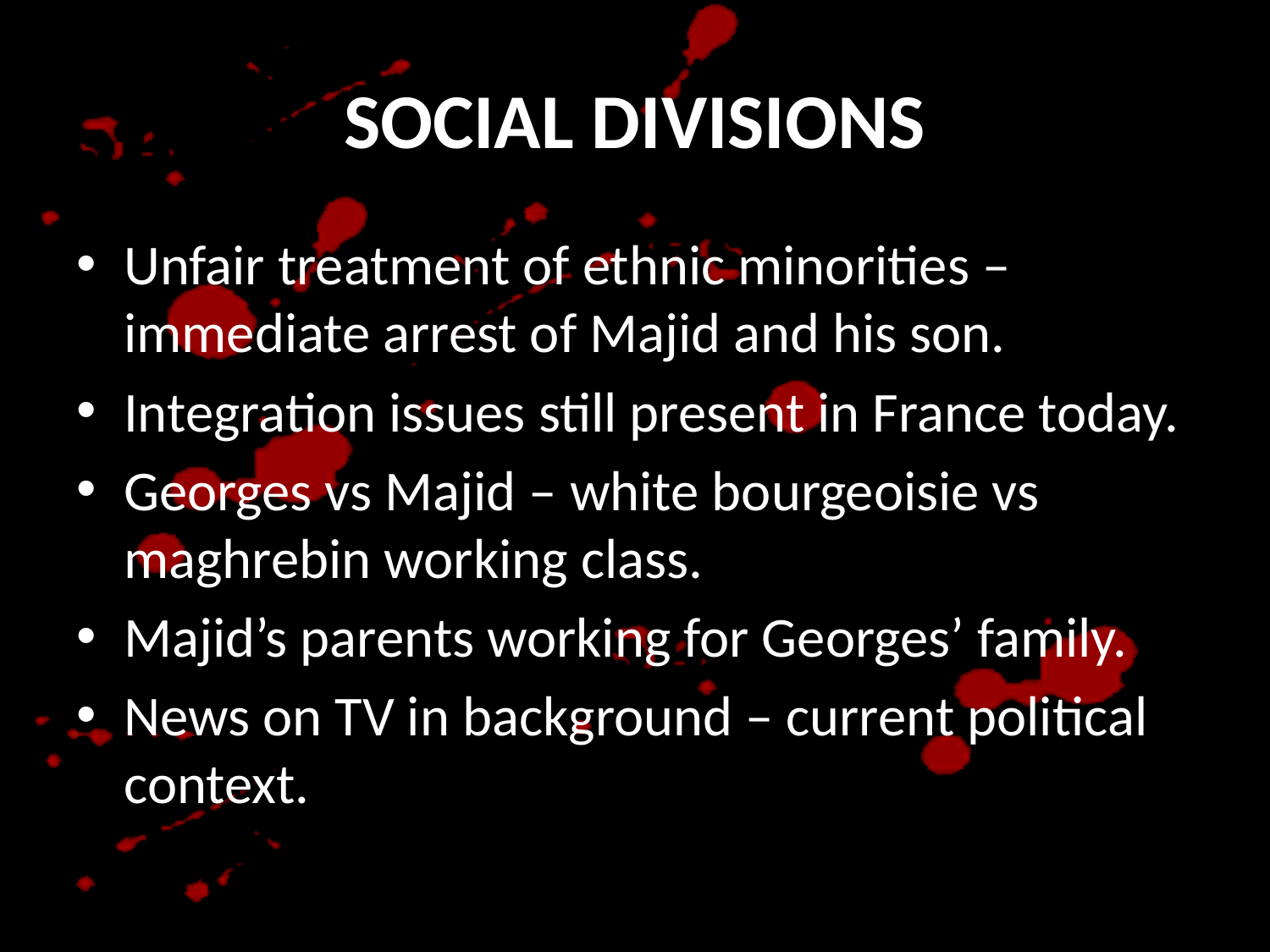

# SOCIAL DIVISIONS
Unfair treatment of ethnic minorities – immediate arrest of Majid and his son.
Integration issues still present in France today.
Georges vs Majid – white bourgeoisie vs maghrebin working class.
Majid’s parents working for Georges’ family.
News on TV in background – current political context.